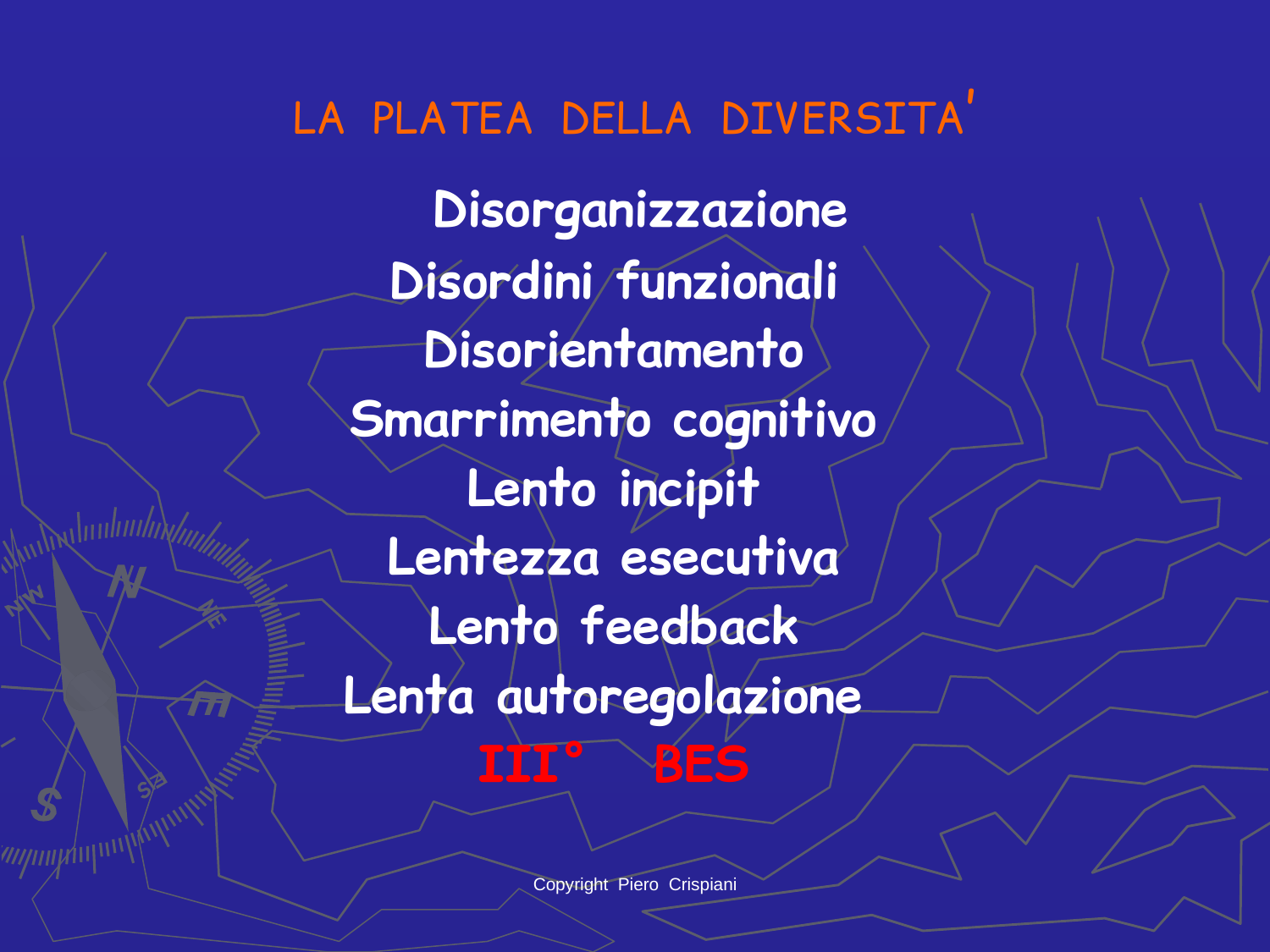

# LA  PLATEA  DELLA  DIVERSITA’
  Disorganizzazione
Disordini funzionali
Disorientamento
Smarrimento cognitivo
Lento incipit
Lentezza esecutiva
Lento feedback
Lenta autoregolazione
III°   BES
Copyright  Piero  Crispiani